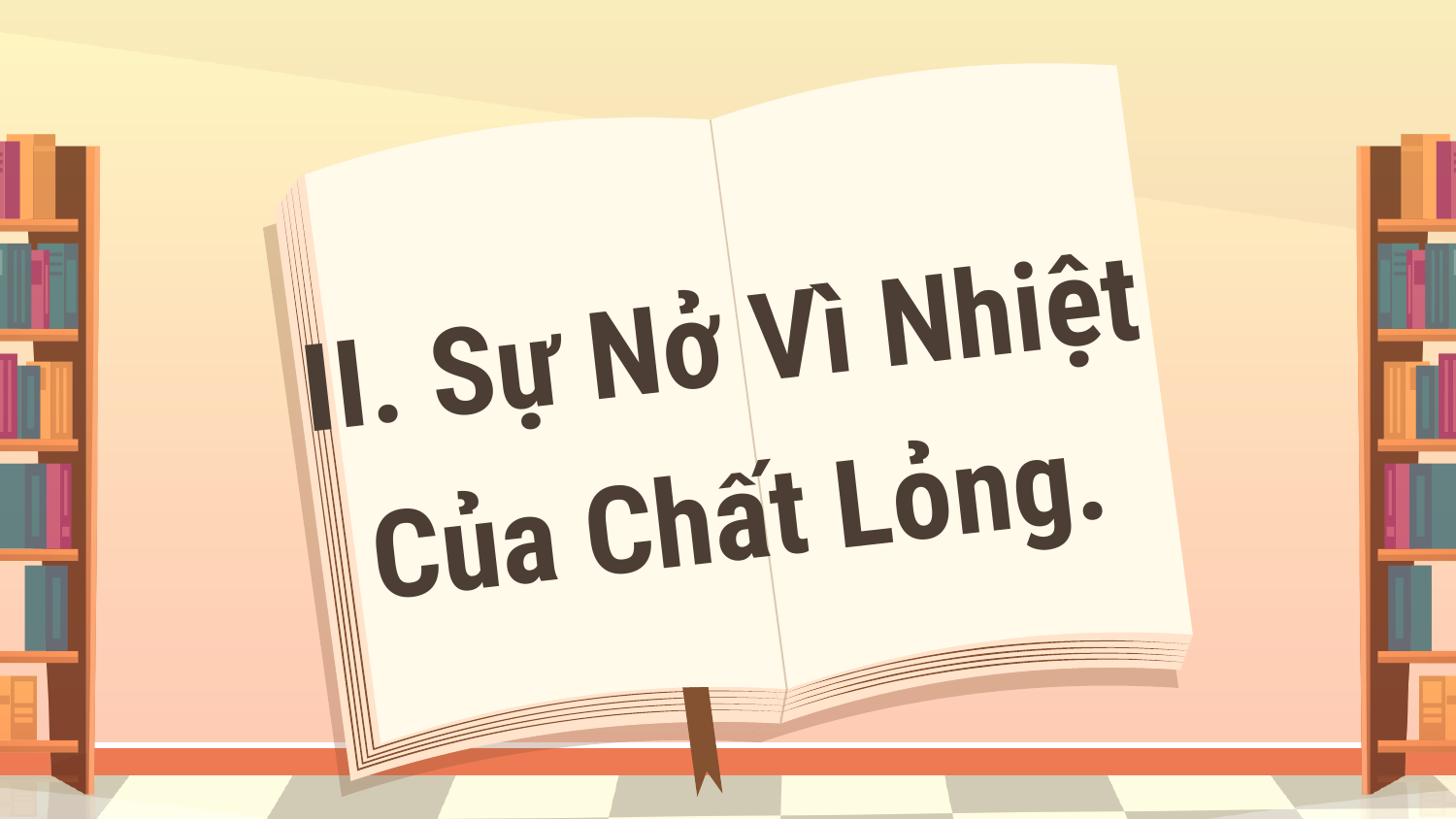

# II. Sự Nở Vì Nhiệt Của Chất Lỏng.